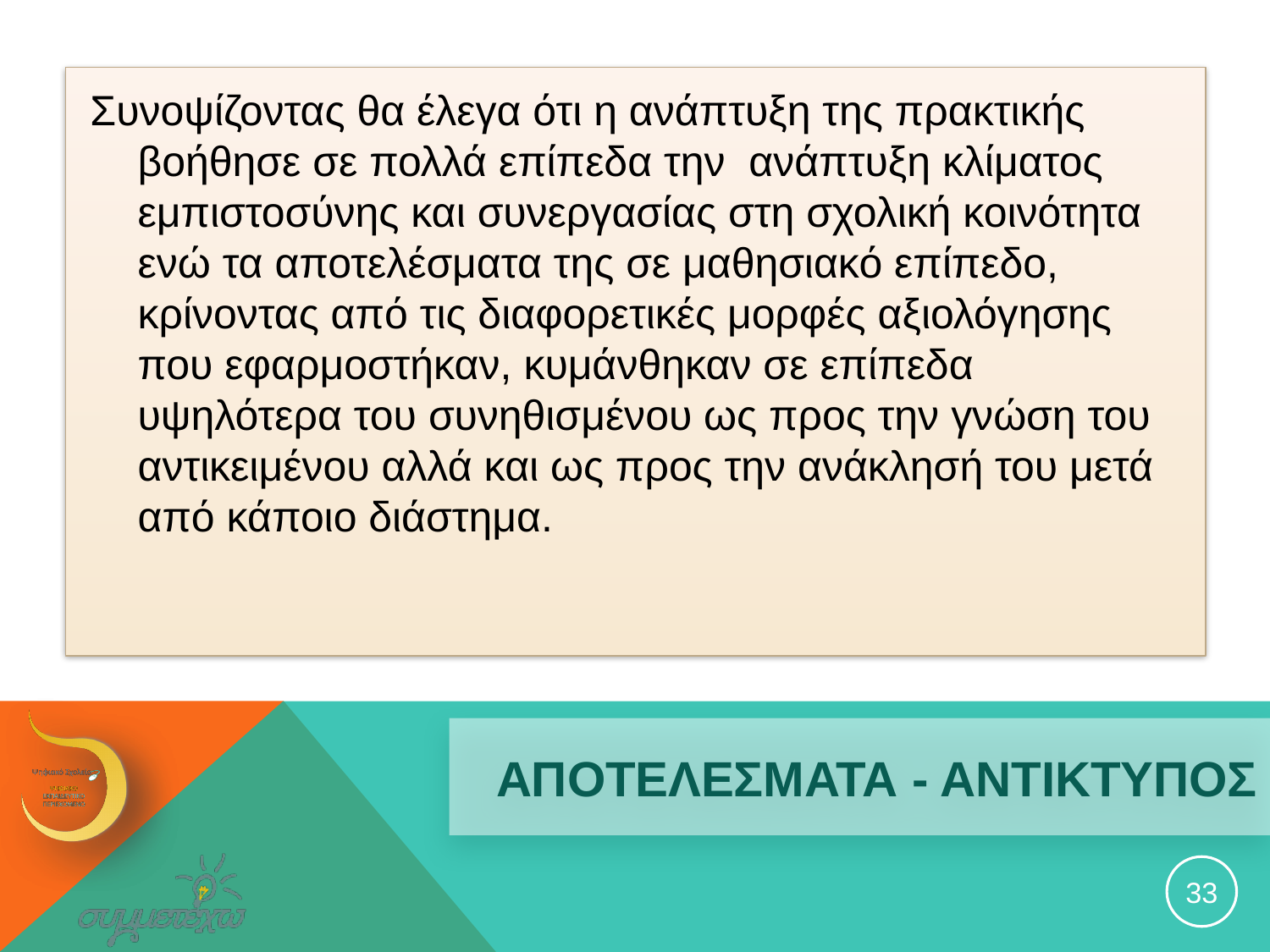

Συνοψίζοντας θα έλεγα ότι η ανάπτυξη της πρακτικής βοήθησε σε πολλά επίπεδα την  ανάπτυξη κλίματος εμπιστοσύνης και συνεργασίας στη σχολική κοινότητα ενώ τα αποτελέσματα της σε μαθησιακό επίπεδο, κρίνοντας από τις διαφορετικές μορφές αξιολόγησης που εφαρμοστήκαν, κυμάνθηκαν σε επίπεδα υψηλότερα του συνηθισμένου ως προς την γνώση του αντικειμένου αλλά και ως προς την ανάκλησή του μετά από κάποιο διάστημα.
# ΑΠΟΤΕΛΕΣΜΑΤΑ - ΑΝΤΙΚΤΥΠΟΣ
33